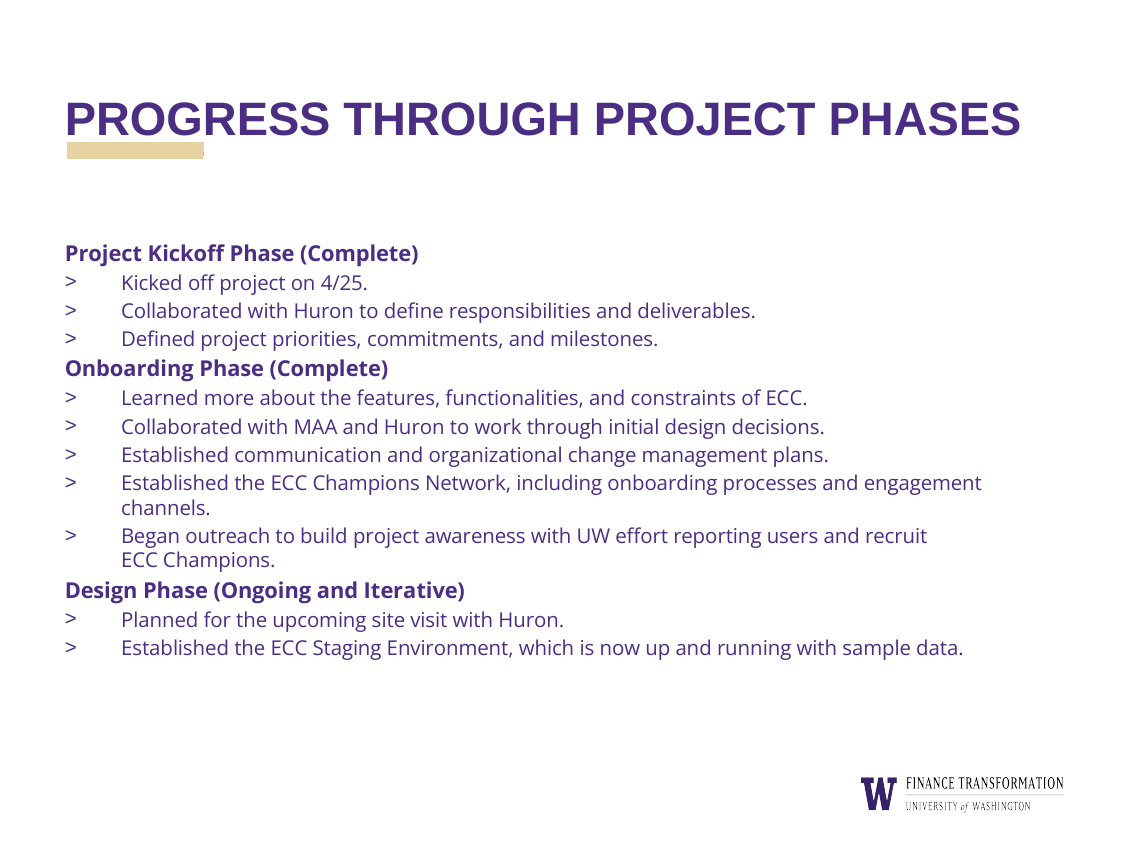

# PROGRESS THROUGH PROJECT PHASES
Project Kickoff Phase (Complete)
Kicked off project on 4/25.
Collaborated with Huron to define responsibilities and deliverables.
Defined project priorities, commitments, and milestones.
Onboarding Phase (Complete)
Learned more about the features, functionalities, and constraints of ECC.
Collaborated with MAA and Huron to work through initial design decisions.
Established communication and organizational change management plans.
Established the ECC Champions Network, including onboarding processes and engagement channels.
Began outreach to build project awareness with UW effort reporting users and recruit ECC Champions.
Design Phase (Ongoing and Iterative)
Planned for the upcoming site visit with Huron.
Established the ECC Staging Environment, which is now up and running with sample data.